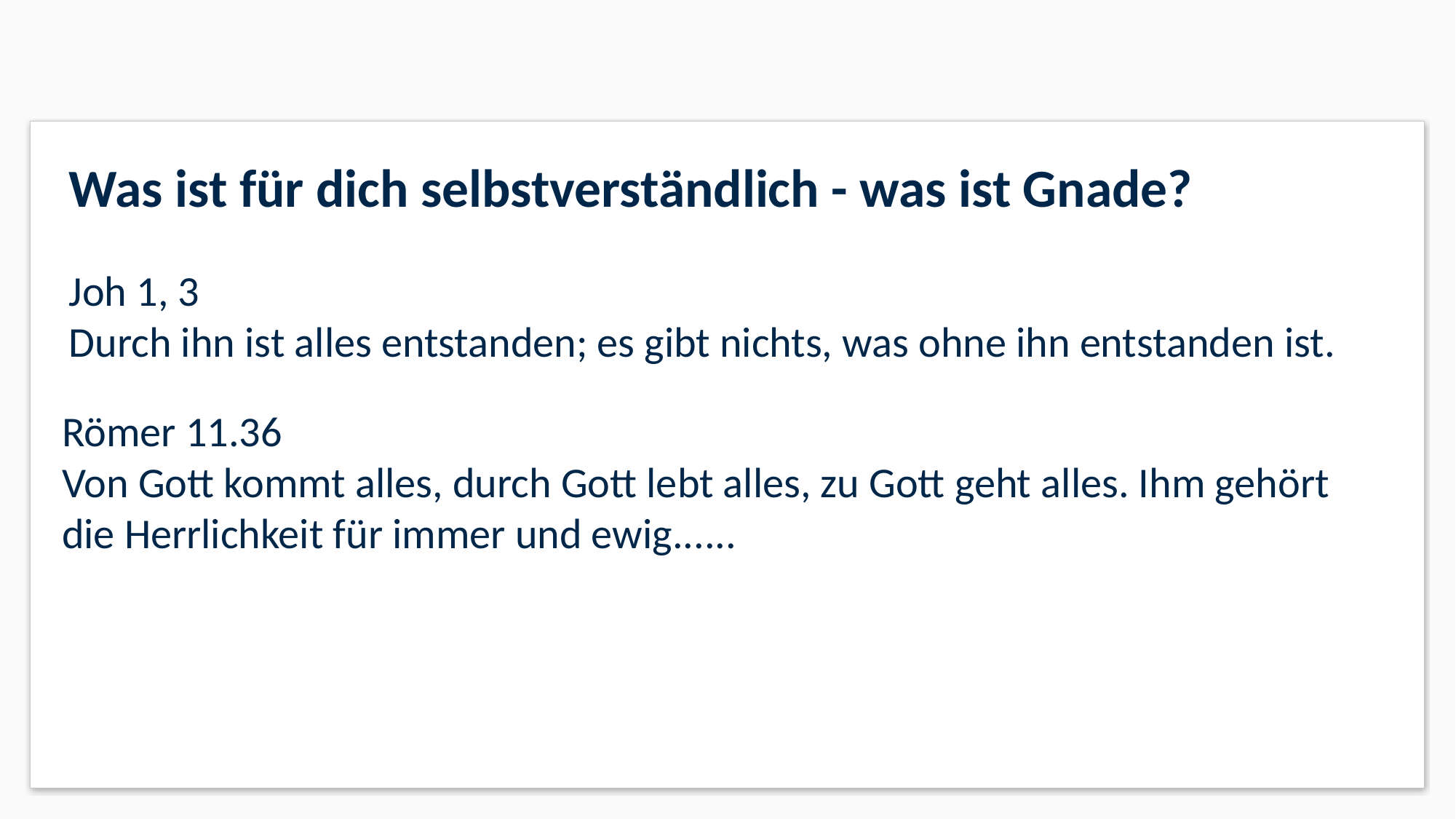

Was ist für dich selbstverständlich - was ist Gnade?
Joh 1, 3
Durch ihn ist alles entstanden; es gibt nichts, was ohne ihn entstanden ist.
Römer 11.36
Von Gott kommt alles, durch Gott lebt alles, zu Gott geht alles. Ihm gehört die Herrlichkeit für immer und ewig......